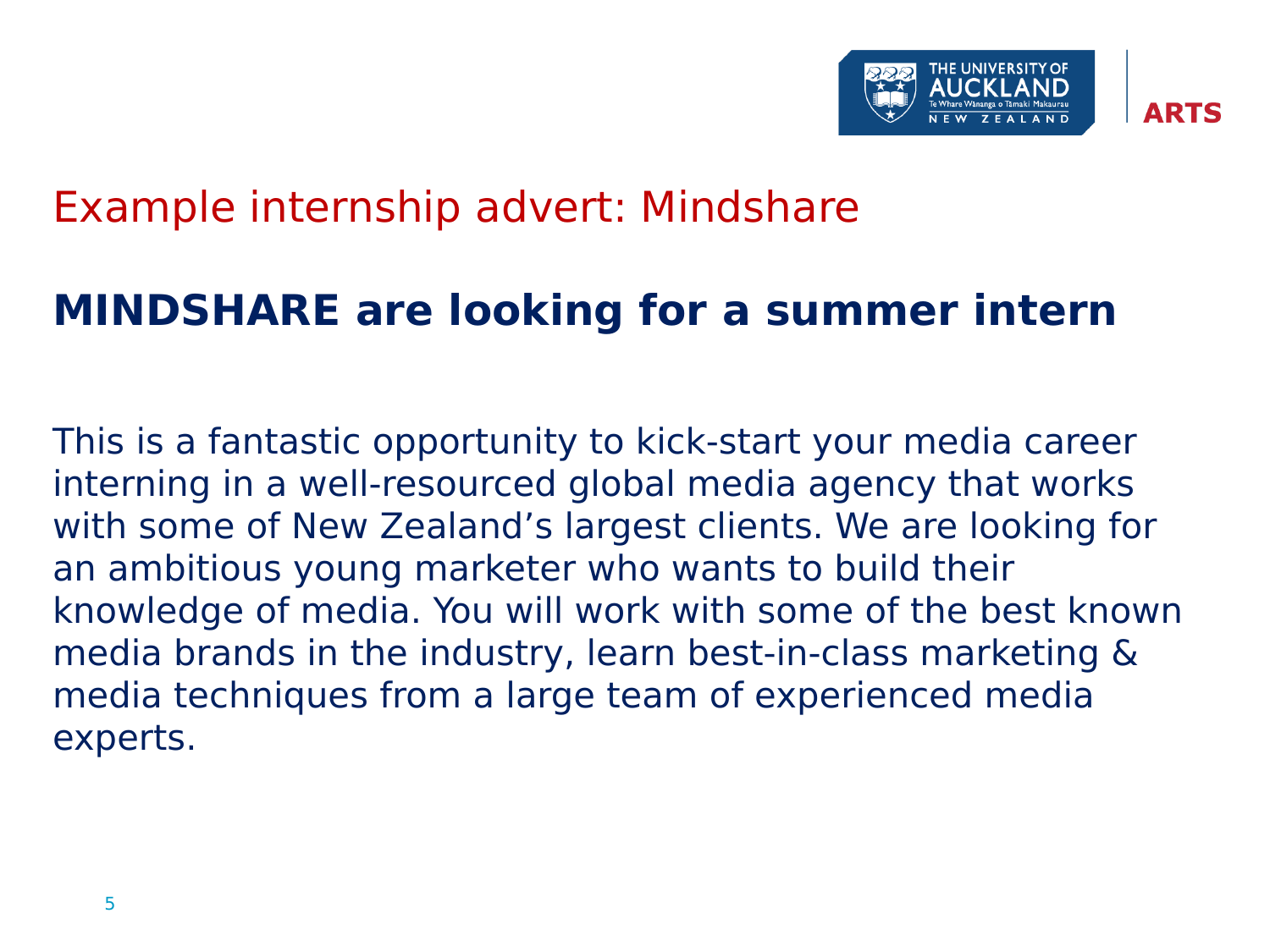

# Example internship advert: Mindshare
MINDSHARE are looking for a summer intern

This is a fantastic opportunity to kick-start your media career interning in a well-resourced global media agency that works with some of New Zealand’s largest clients. We are looking for an ambitious young marketer who wants to build their knowledge of media. You will work with some of the best known media brands in the industry, learn best-in-class marketing & media techniques from a large team of experienced media experts.

5